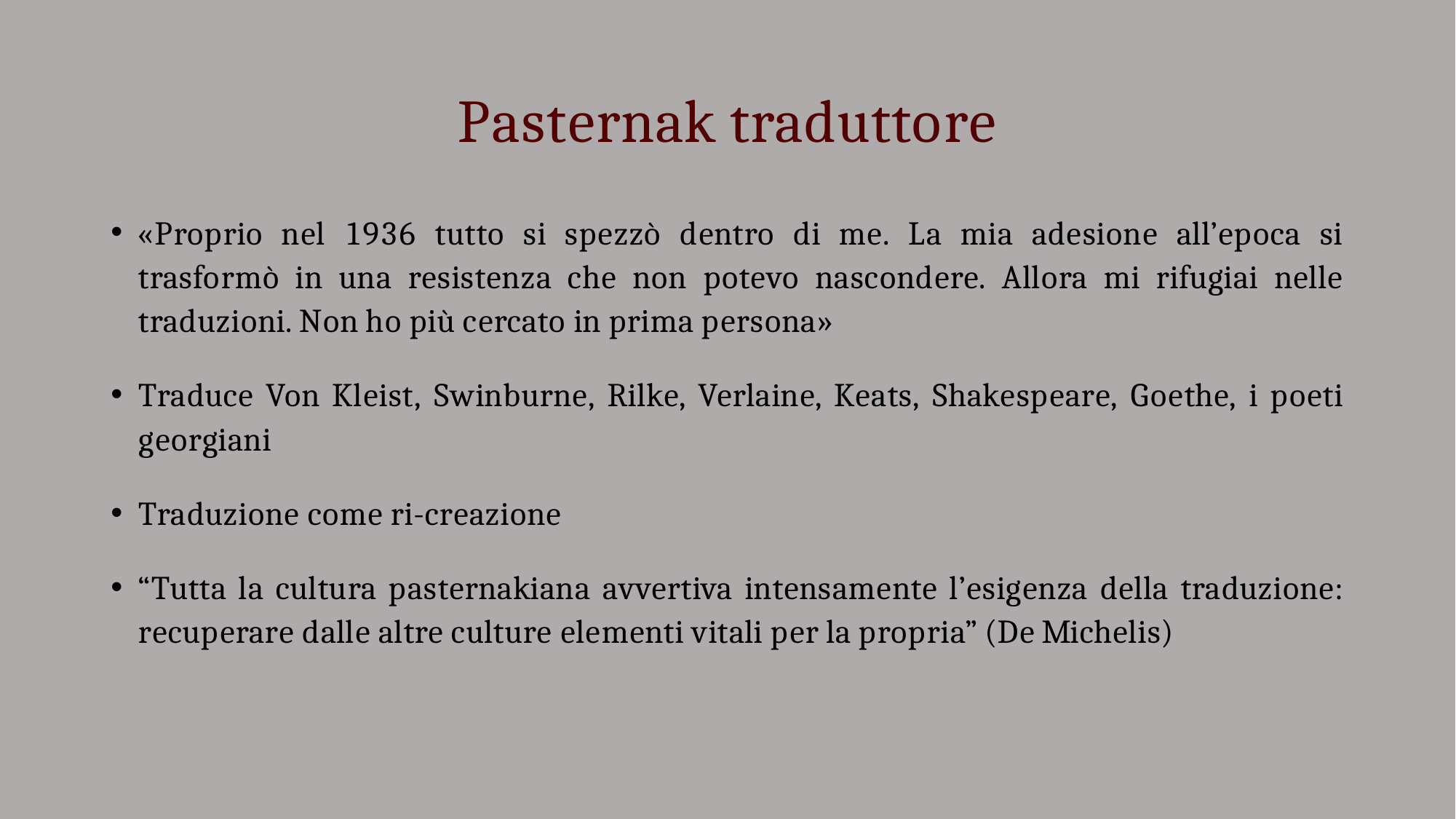

# Pasternak traduttore
«Proprio nel 1936 tutto si spezzò dentro di me. La mia adesione all’epoca si trasformò in una resistenza che non potevo nascondere. Allora mi rifugiai nelle traduzioni. Non ho più cercato in prima persona»
Traduce Von Kleist, Swinburne, Rilke, Verlaine, Keats, Shakespeare, Goethe, i poeti georgiani
Traduzione come ri-creazione
“Tutta la cultura pasternakiana avvertiva intensamente l’esigenza della traduzione: recuperare dalle altre culture elementi vitali per la propria” (De Michelis)